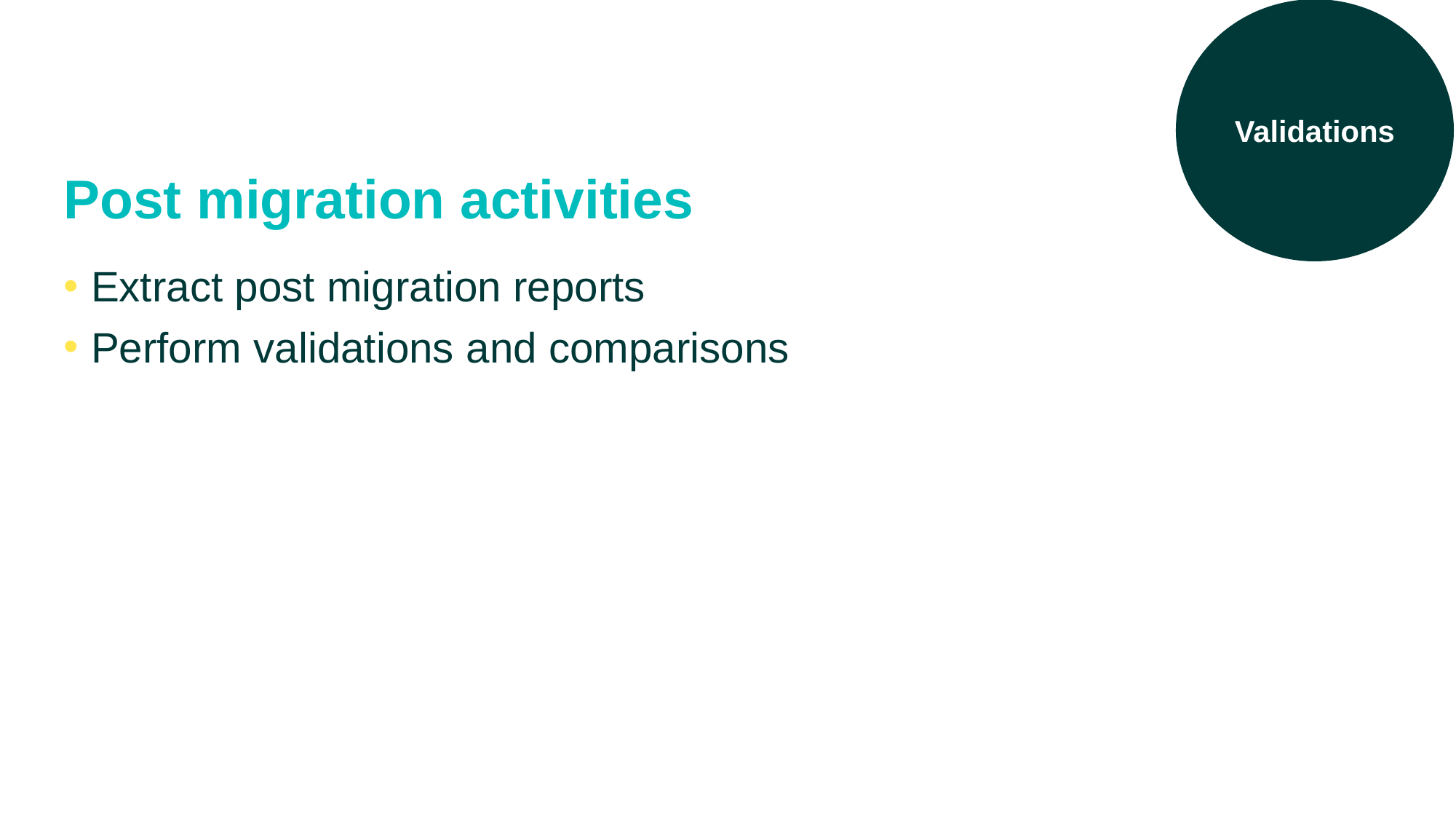

Validations
# Post migration activities
Extract post migration reports
Perform validations and comparisons